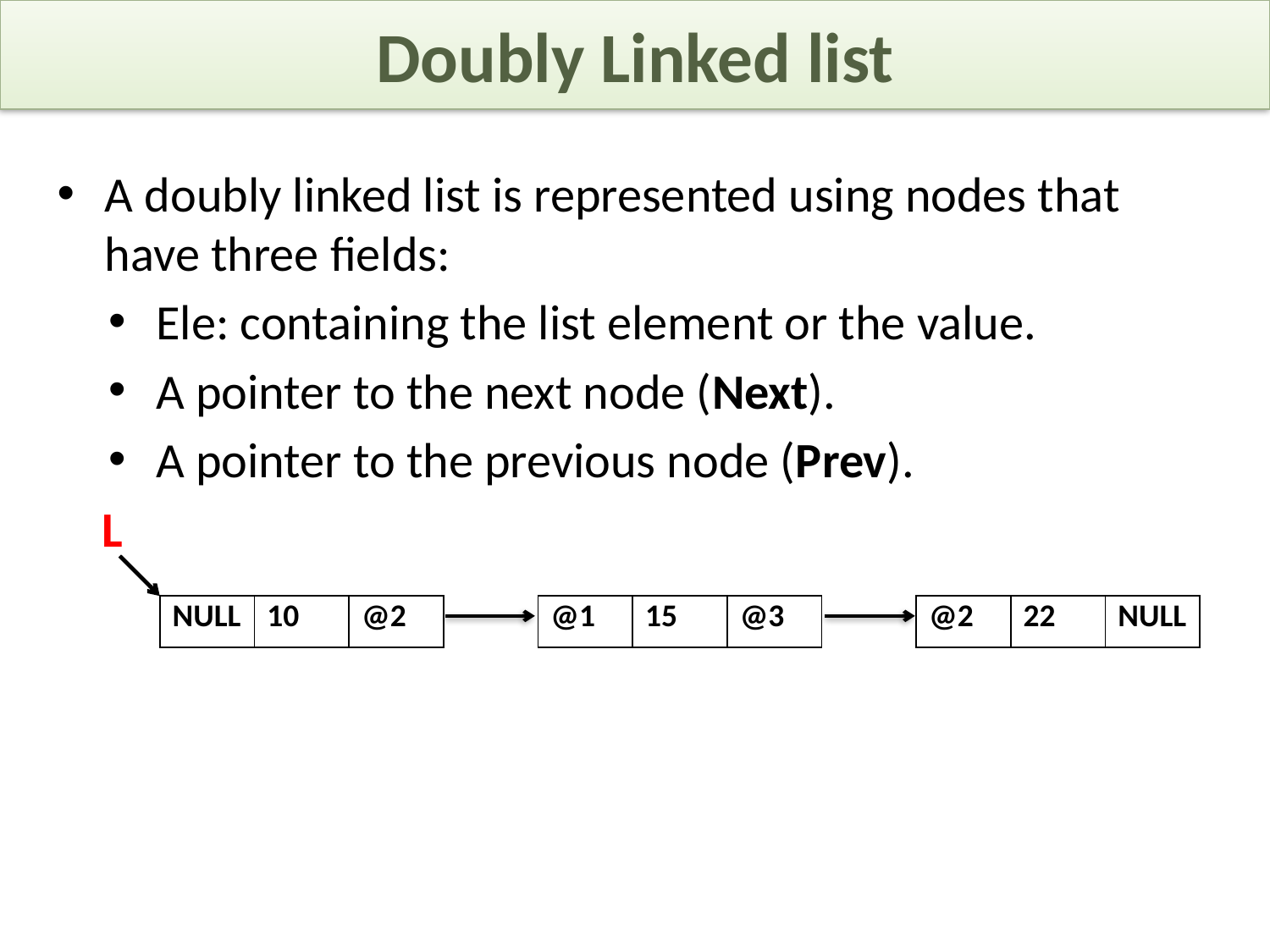

Doubly Linked list
A doubly linked list is represented using nodes that have three fields:
Ele: containing the list element or the value.
A pointer to the next node (Next).
A pointer to the previous node (Prev).
    L

| NULL | 10 | @2 |  | @1 | 15 | @3 |  | @2 | 22 | NULL |
| --- | --- | --- | --- | --- | --- | --- | --- | --- | --- | --- |